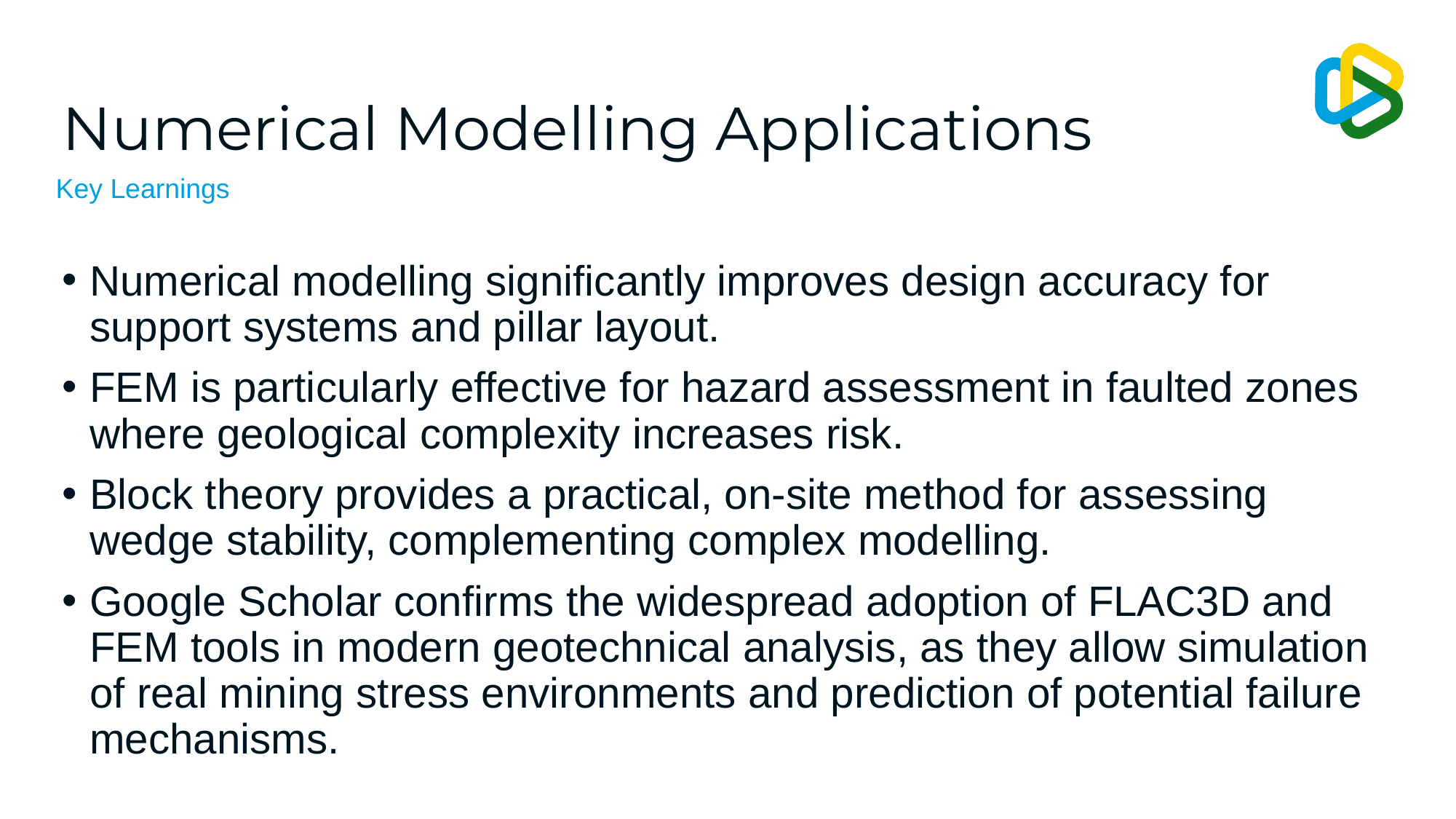

# Numerical Modelling Applications
Key Learnings
Numerical modelling significantly improves design accuracy for support systems and pillar layout.
FEM is particularly effective for hazard assessment in faulted zones where geological complexity increases risk.
Block theory provides a practical, on-site method for assessing wedge stability, complementing complex modelling.
Google Scholar confirms the widespread adoption of FLAC3D and FEM tools in modern geotechnical analysis, as they allow simulation of real mining stress environments and prediction of potential failure mechanisms.